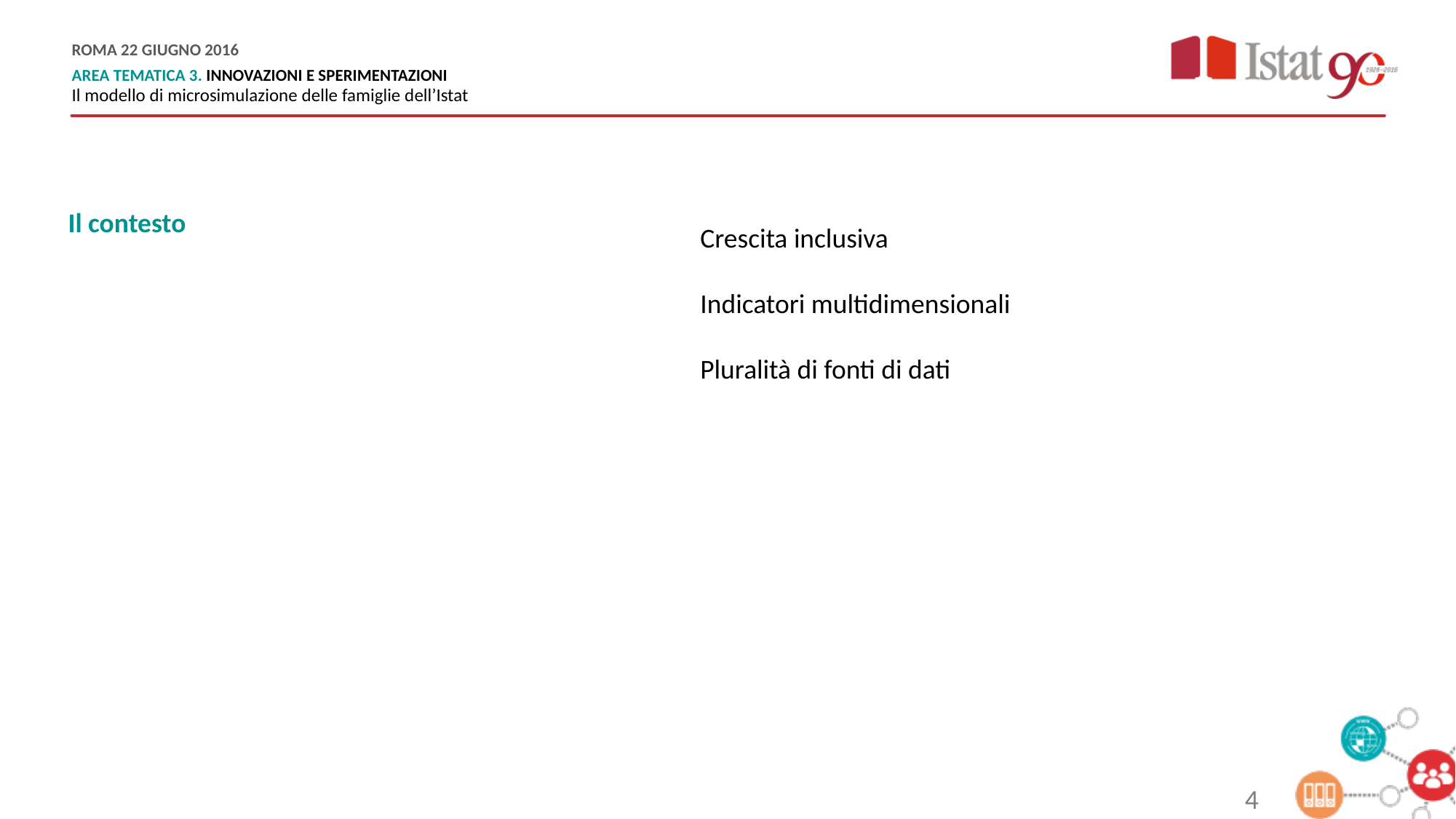

Il contesto
Crescita inclusiva
Indicatori multidimensionali
Pluralità di fonti di dati

4